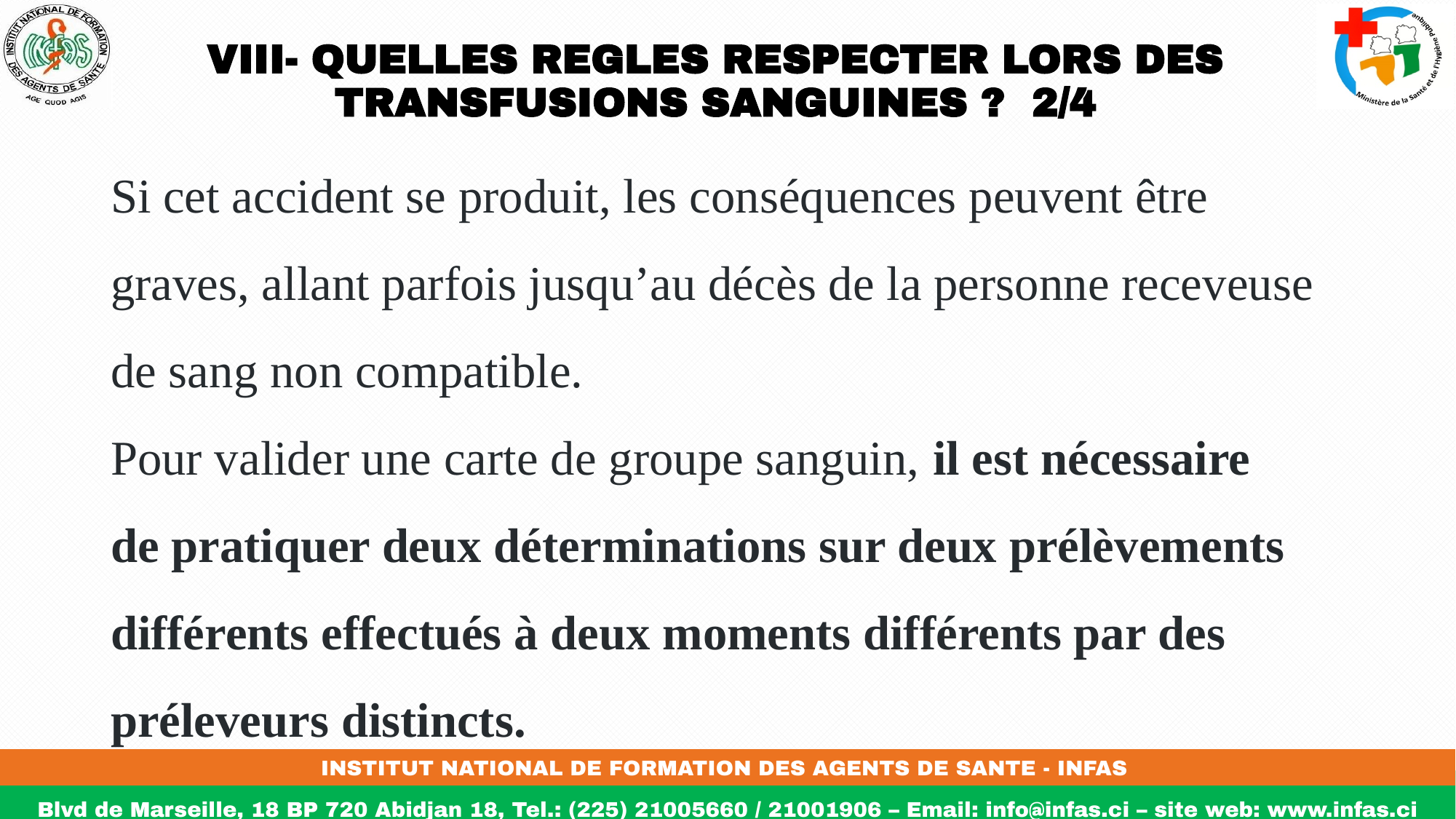

# VIII- QUELLES REGLES RESPECTER LORS DES TRANSFUSIONS SANGUINES ?  2/4
Si cet accident se produit, les conséquences peuvent être graves, allant parfois jusqu’au décès de la personne receveuse de sang non compatible.
Pour valider une carte de groupe sanguin, il est nécessaire de pratiquer deux déterminations sur deux prélèvements différents effectués à deux moments différents par des préleveurs distincts.